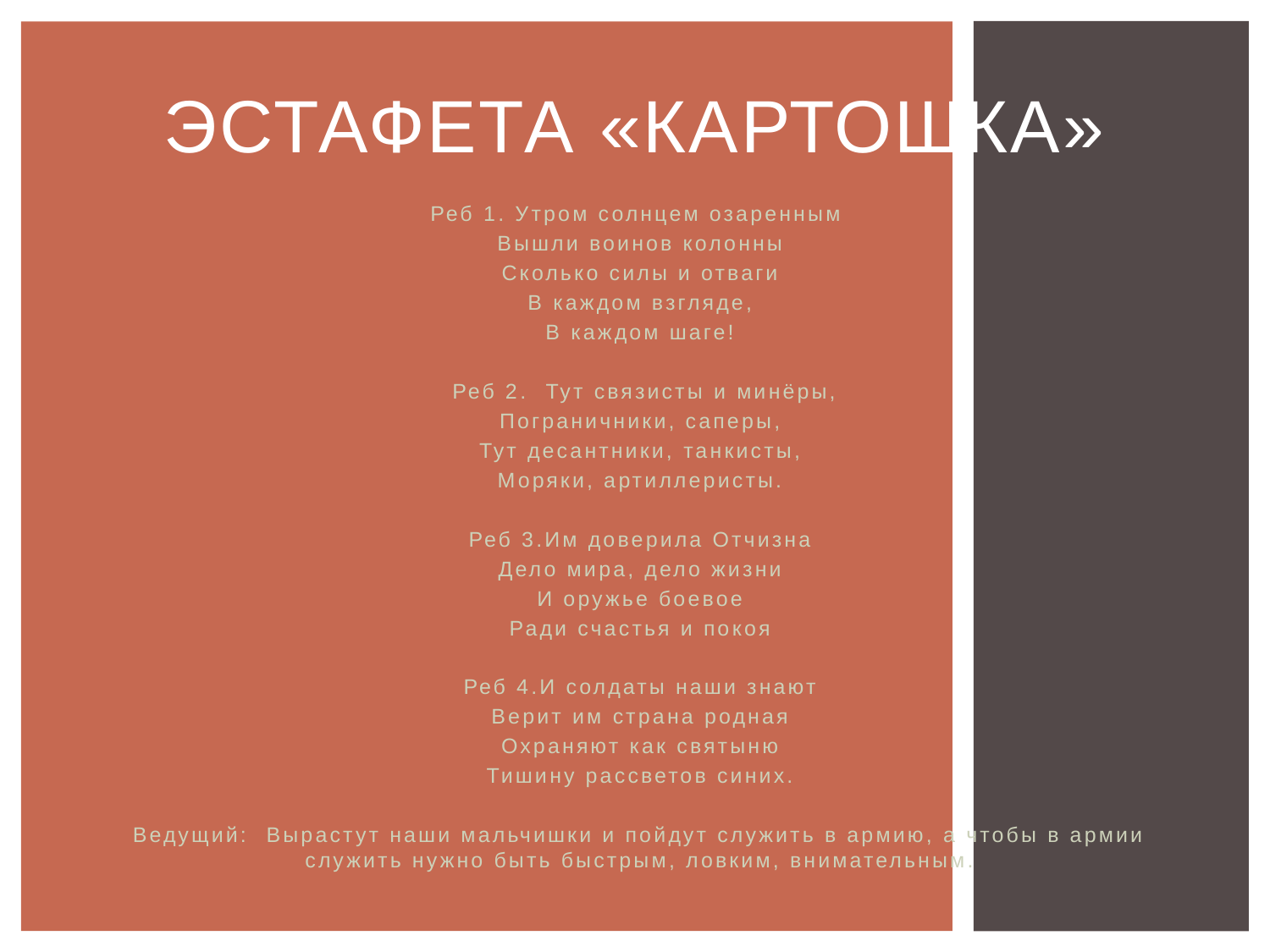

# ЭСТАФЕТА «Картошка»
Реб 1. Утром солнцем озаренным
Вышли воинов колонны
Сколько силы и отваги
В каждом взгляде,
В каждом шаге!

 Реб 2.  Тут связисты и минёры,
Пограничники, саперы,
Тут десантники, танкисты,
Моряки, артиллеристы.

Реб 3.Им доверила Отчизна
Дело мира, дело жизни
И оружье боевое
Ради счастья и покоя

Реб 4.И солдаты наши знают
Верит им страна родная
Охраняют как святыню
Тишину рассветов синих.

Ведущий:  Вырастут наши мальчишки и пойдут служить в армию, а чтобы в армии служить нужно быть быстрым, ловким, внимательным.